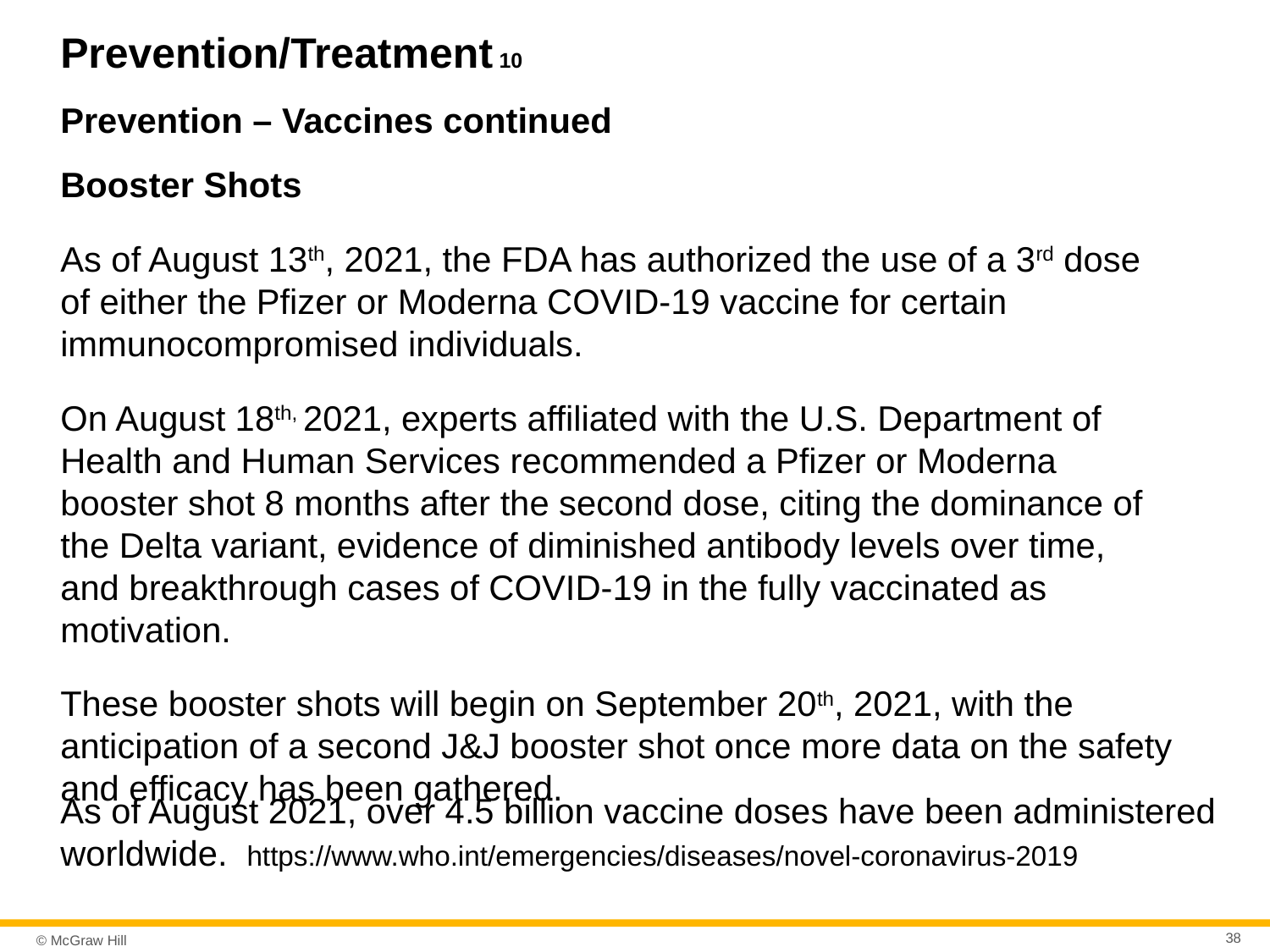

# Prevention/Treatment 10
Prevention – Vaccines continued
Booster Shots
As of August 13th, 2021, the FDA has authorized the use of a 3rd dose of either the Pfizer or Moderna COVID-19 vaccine for certain immunocompromised individuals.
On August 18th, 2021, experts affiliated with the U.S. Department of Health and Human Services recommended a Pfizer or Moderna booster shot 8 months after the second dose, citing the dominance of the Delta variant, evidence of diminished antibody levels over time, and breakthrough cases of COVID-19 in the fully vaccinated as motivation.
These booster shots will begin on September 20th, 2021, with the anticipation of a second J&J booster shot once more data on the safety and efficacy has been gathered.
As of August 2021, over 4.5 billion vaccine doses have been administered worldwide.  https://www.who.int/emergencies/diseases/novel-coronavirus-2019